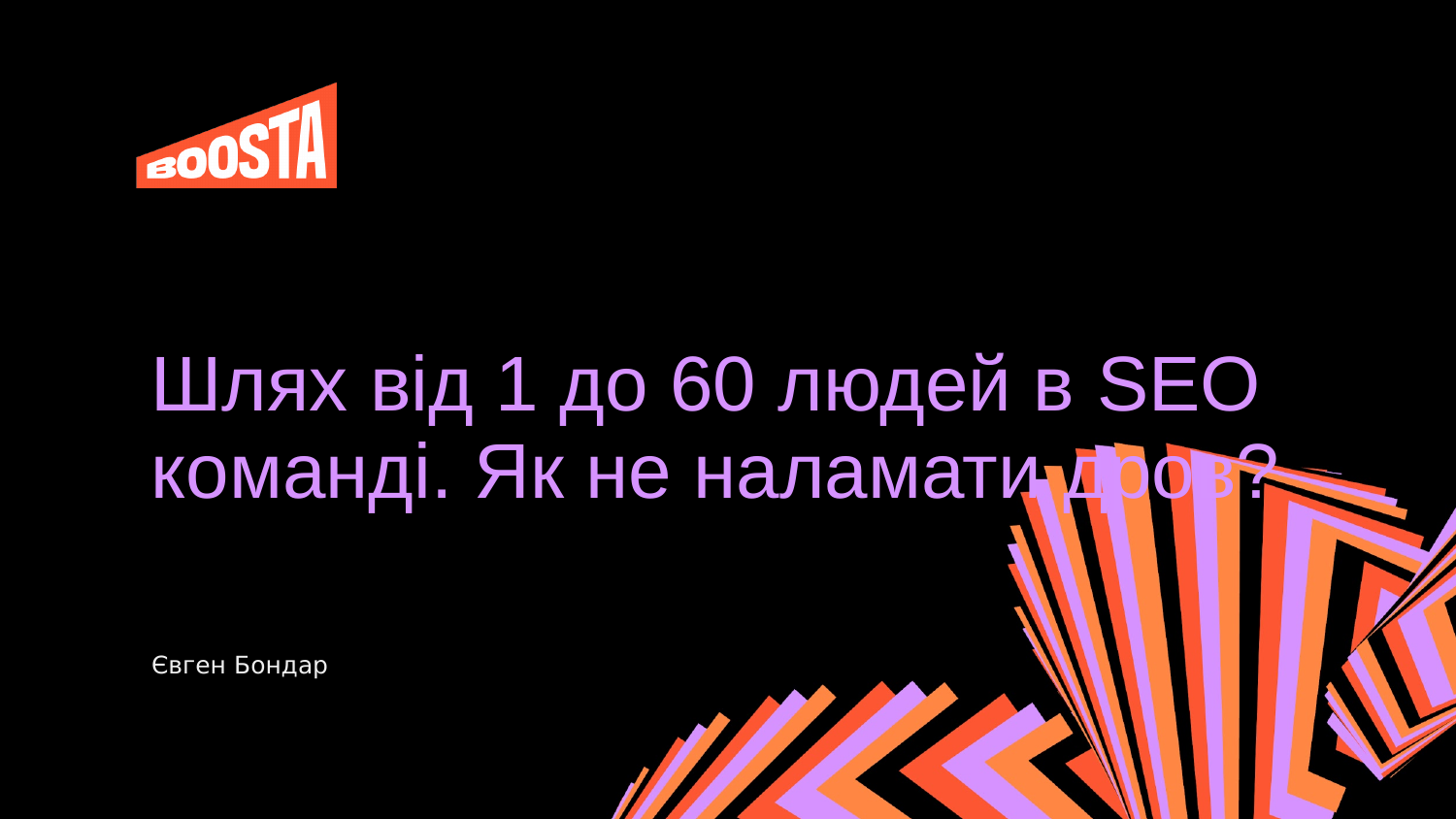

# Шлях від 1 до 60 людей в SEO команді. Як не наламати дров?
Євген Бондар